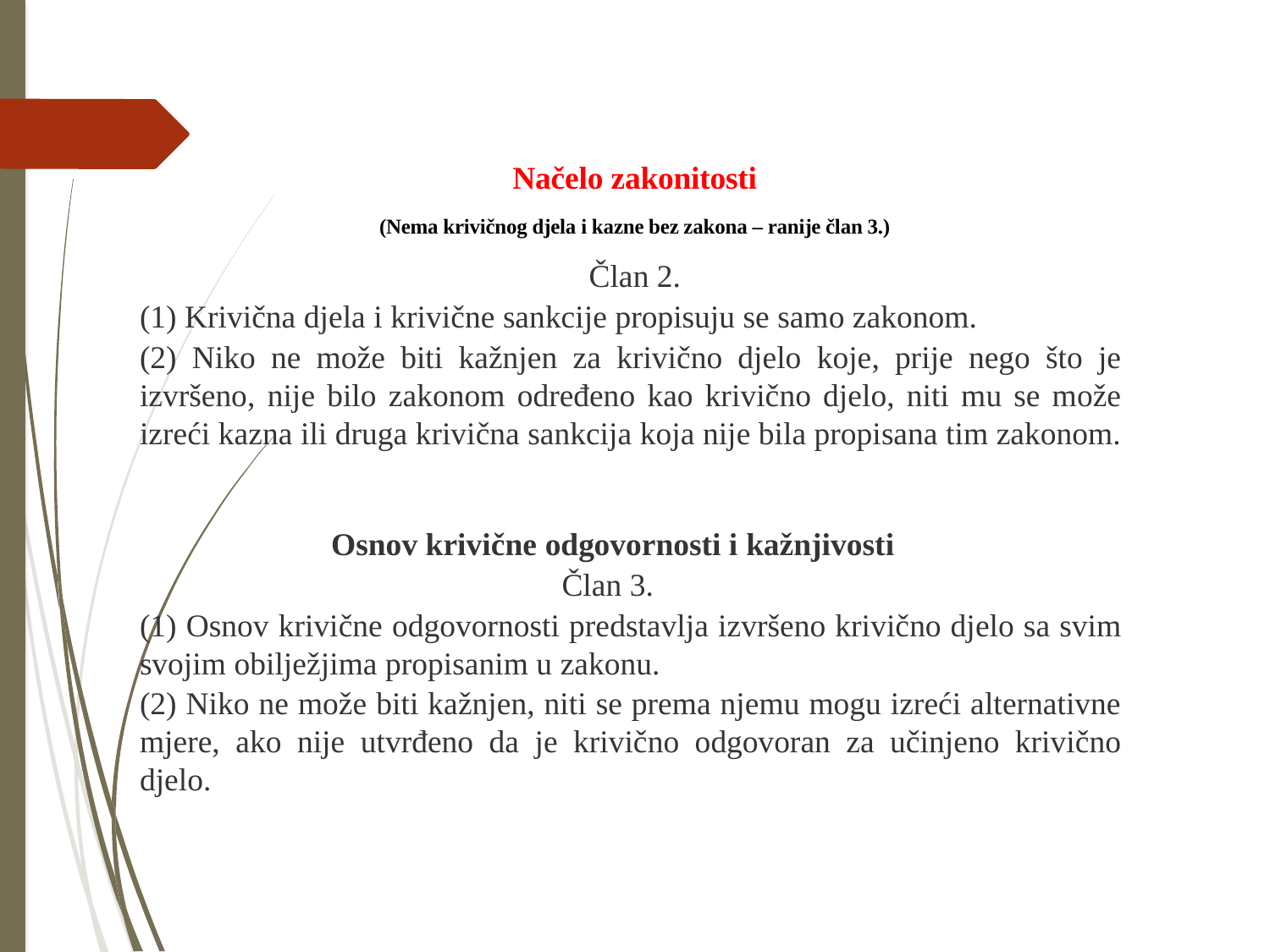

Načelo zakonitosti
(Nema krivičnog djela i kazne bez zakona – ranije član 3.)
Član 2.
(1) Krivična djela i krivične sankcije propisuju se samo zakonom.
(2) Niko ne može biti kažnjen za krivično djelo koje, prije nego što je izvršeno, nije bilo zakonom određeno kao krivično djelo, niti mu se može izreći kazna ili druga krivična sankcija koja nije bila propisana tim zakonom.

Osnov krivične odgovornosti i kažnjivosti
                Član 3.
(1) Osnov krivične odgovornosti predstavlja izvršeno krivično djelo sa svim svojim obilježjima propisanim u zakonu.
(2) Niko ne može biti kažnjen, niti se prema njemu mogu izreći alternativne mjere, ako nije utvrđeno da je krivično odgovoran za učinjeno krivično djelo.